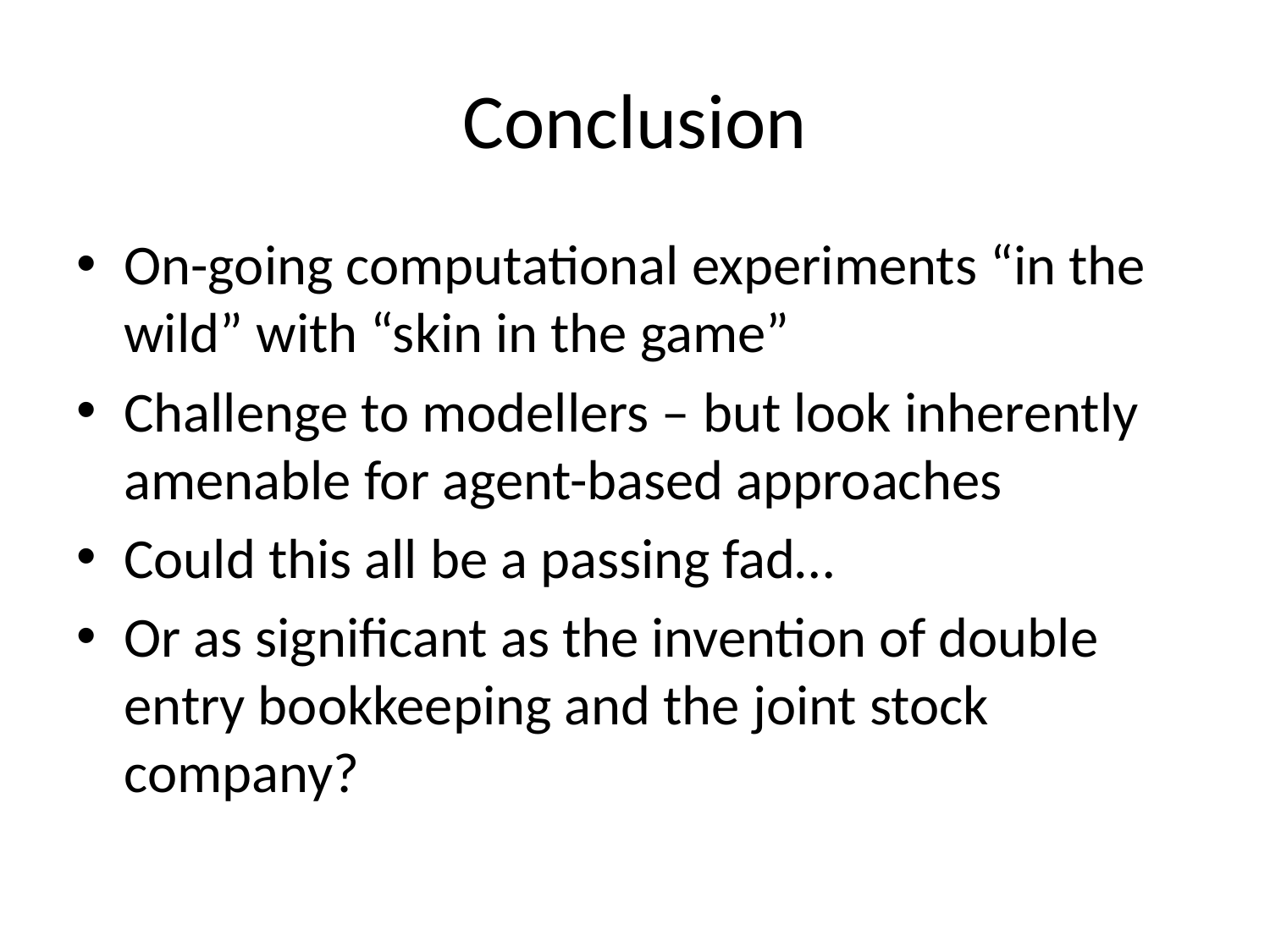

# Conclusion
On-going computational experiments “in the wild” with “skin in the game”
Challenge to modellers – but look inherently amenable for agent-based approaches
Could this all be a passing fad…
Or as significant as the invention of double entry bookkeeping and the joint stock company?